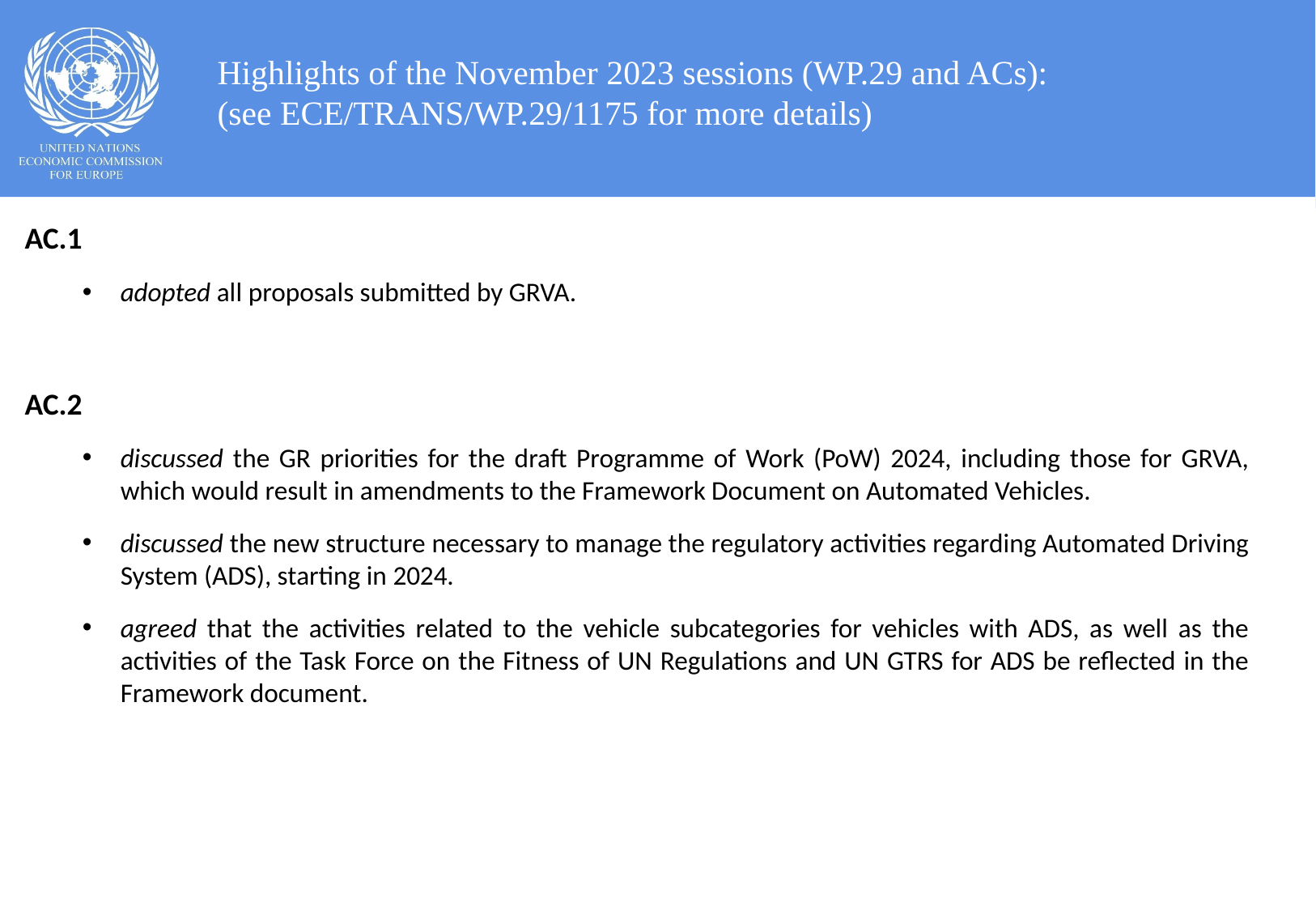

Highlights of the November 2023 sessions (WP.29 and ACs):
(see ECE/TRANS/WP.29/1175 for more details)
AC.1
adopted all proposals submitted by GRVA.

AC.2
discussed the GR priorities for the draft Programme of Work (PoW) 2024, including those for GRVA, which would result in amendments to the Framework Document on Automated Vehicles.
discussed the new structure necessary to manage the regulatory activities regarding Automated Driving System (ADS), starting in 2024.
agreed that the activities related to the vehicle subcategories for vehicles with ADS, as well as the activities of the Task Force on the Fitness of UN Regulations and UN GTRS for ADS be reflected in the Framework document.